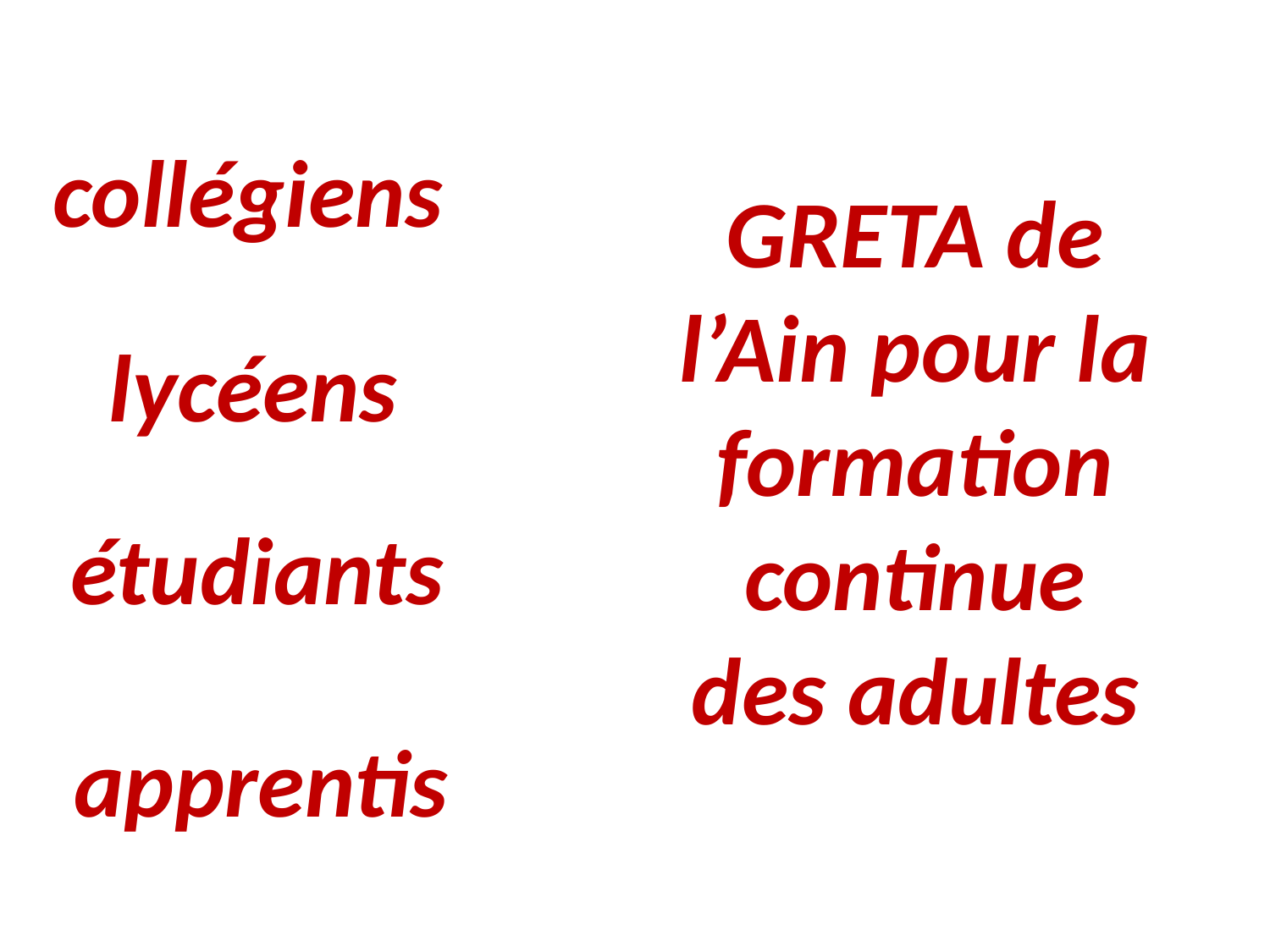

collégiens
GRETA de l’Ain pour la formation continue des adultes

lycéens
étudiants
apprentis